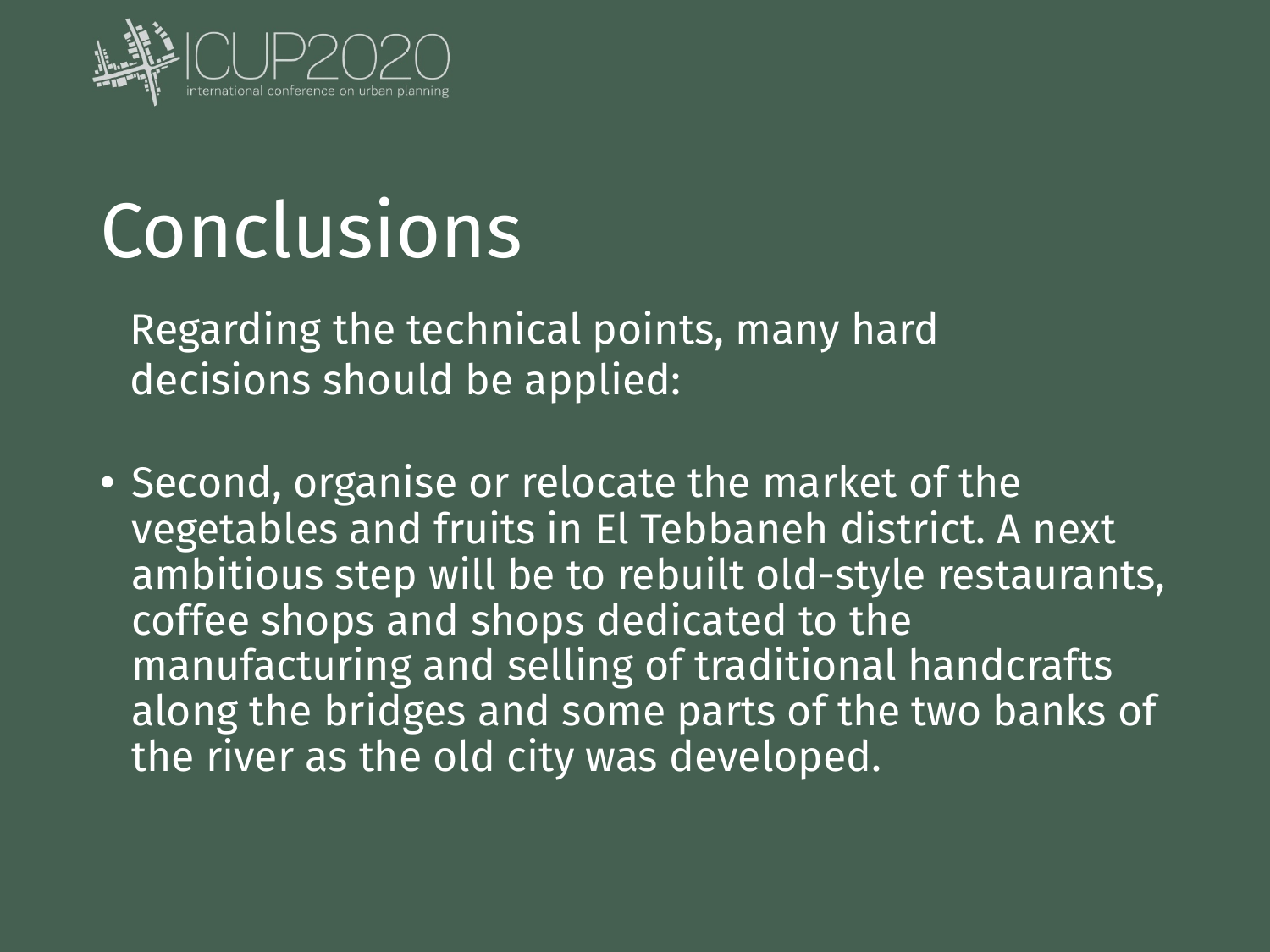

# Conclusions
Regarding the technical points, many hard decisions should be applied:
Second, organise or relocate the market of the vegetables and fruits in El Tebbaneh district. A next ambitious step will be to rebuilt old-style restaurants, coffee shops and shops dedicated to the manufacturing and selling of traditional handcrafts along the bridges and some parts of the two banks of the river as the old city was developed.